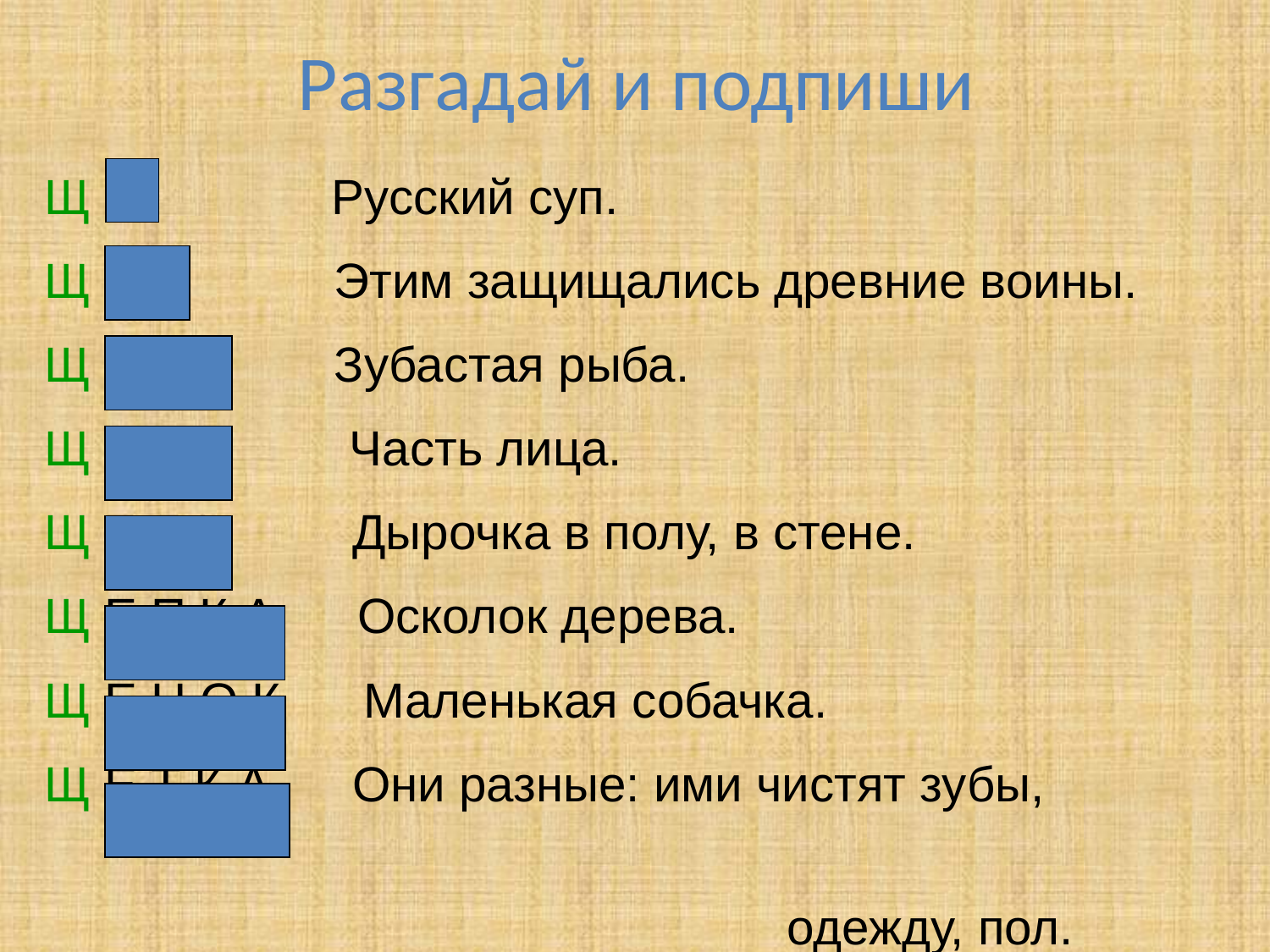

# Разгадай и подпиши
Щ И              Русский суп.
Щ И Т           Этим защищались древние воины.
Щ У К А        Зубастая рыба.
Щ Е К А         Часть лица.
Щ Е Л Ь         Дырочка в полу, в стене.
Щ Е П К А      Осколок дерева.
Щ Е Н О К      Маленькая собачка.
Щ Ё Т К А      Они разные: ими чистят зубы,
                                                      одежду, пол.